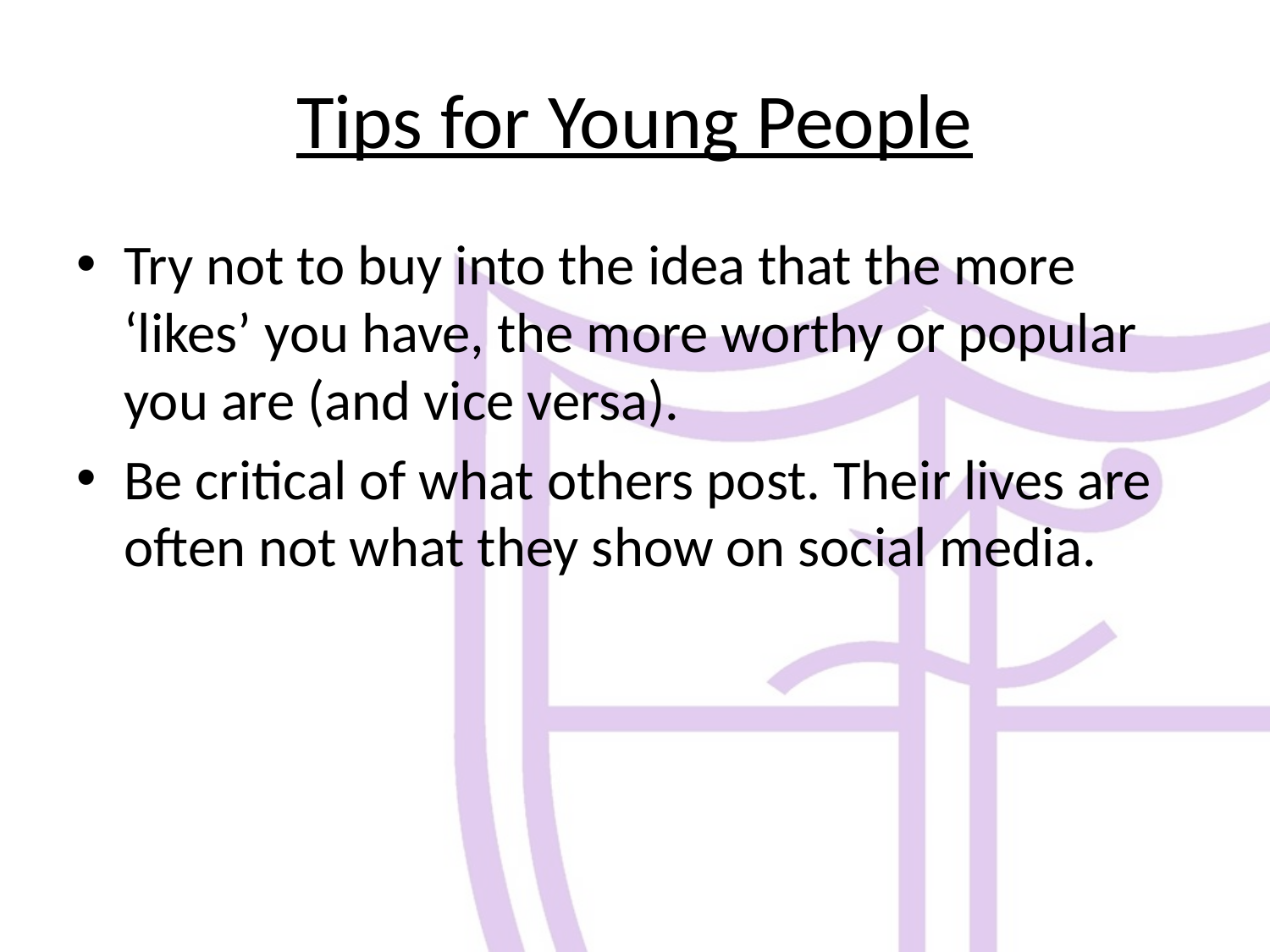

# Tips for Young People
Try not to buy into the idea that the more ‘likes’ you have, the more worthy or popular you are (and vice versa).
Be critical of what others post. Their lives are often not what they show on social media.